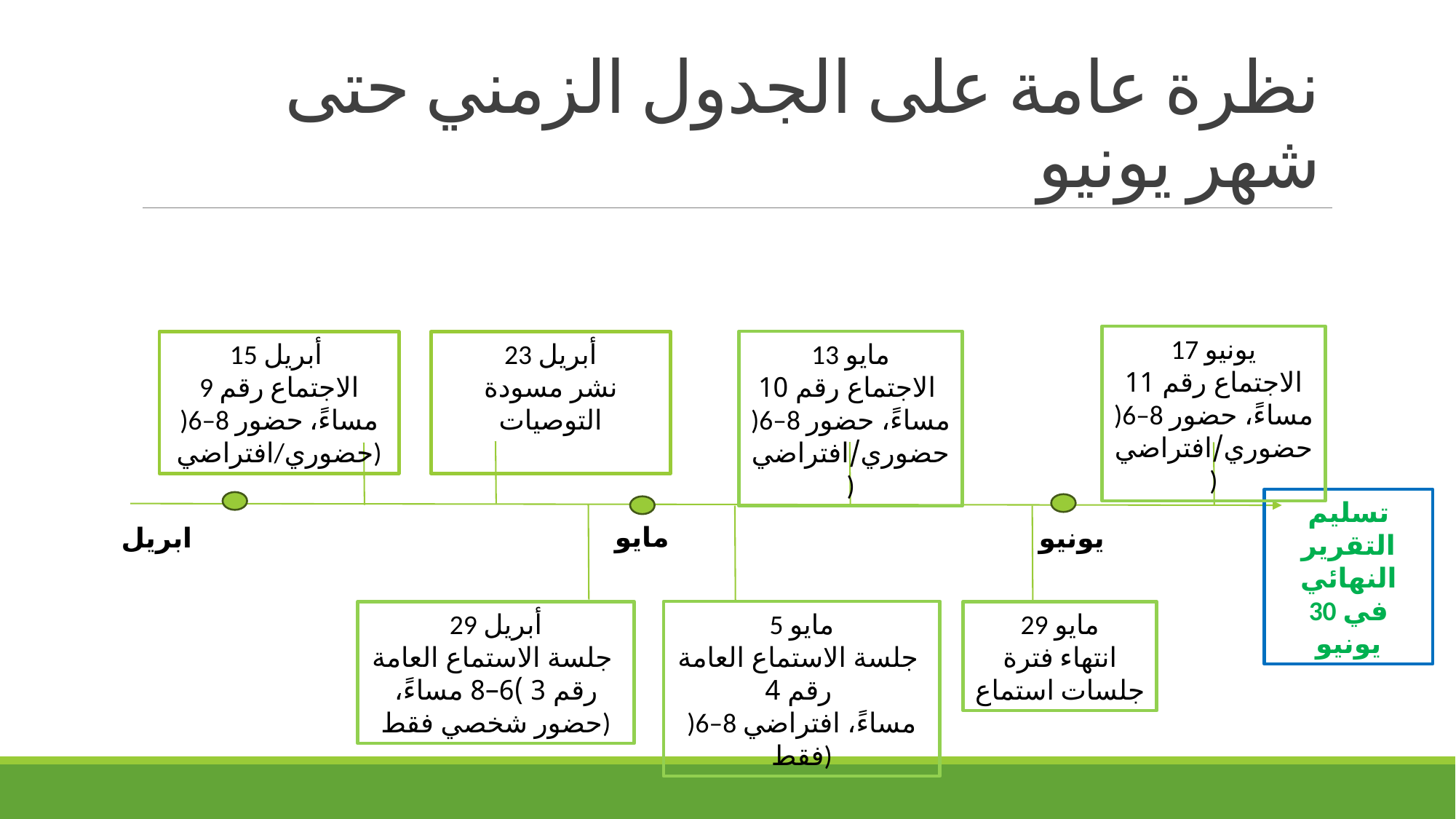

# نظرة عامة على الجدول الزمني حتى شهر يونيو
17 يونيو
الاجتماع رقم 11
)6–8 مساءً، حضور حضوري/افتراضي)
13 مايو
 الاجتماع رقم 10
)6–8 مساءً، حضور حضوري/افتراضي)
23 أبريل
نشر مسودة التوصيات

15 أبريل
الاجتماع رقم 9
)6–8 مساءً، حضور حضوري/افتراضي)
تسليم التقرير النهائي في 30 يونيو

مايو
ابريل
يونيو
5 مايو
 جلسة الاستماع العامة رقم 4
)6–8 مساءً، افتراضي فقط)
29 مايو
انتهاء فترة جلسات استماع
29 أبريل
 جلسة الاستماع العامة رقم 3 )6–8 مساءً، حضور شخصي فقط)